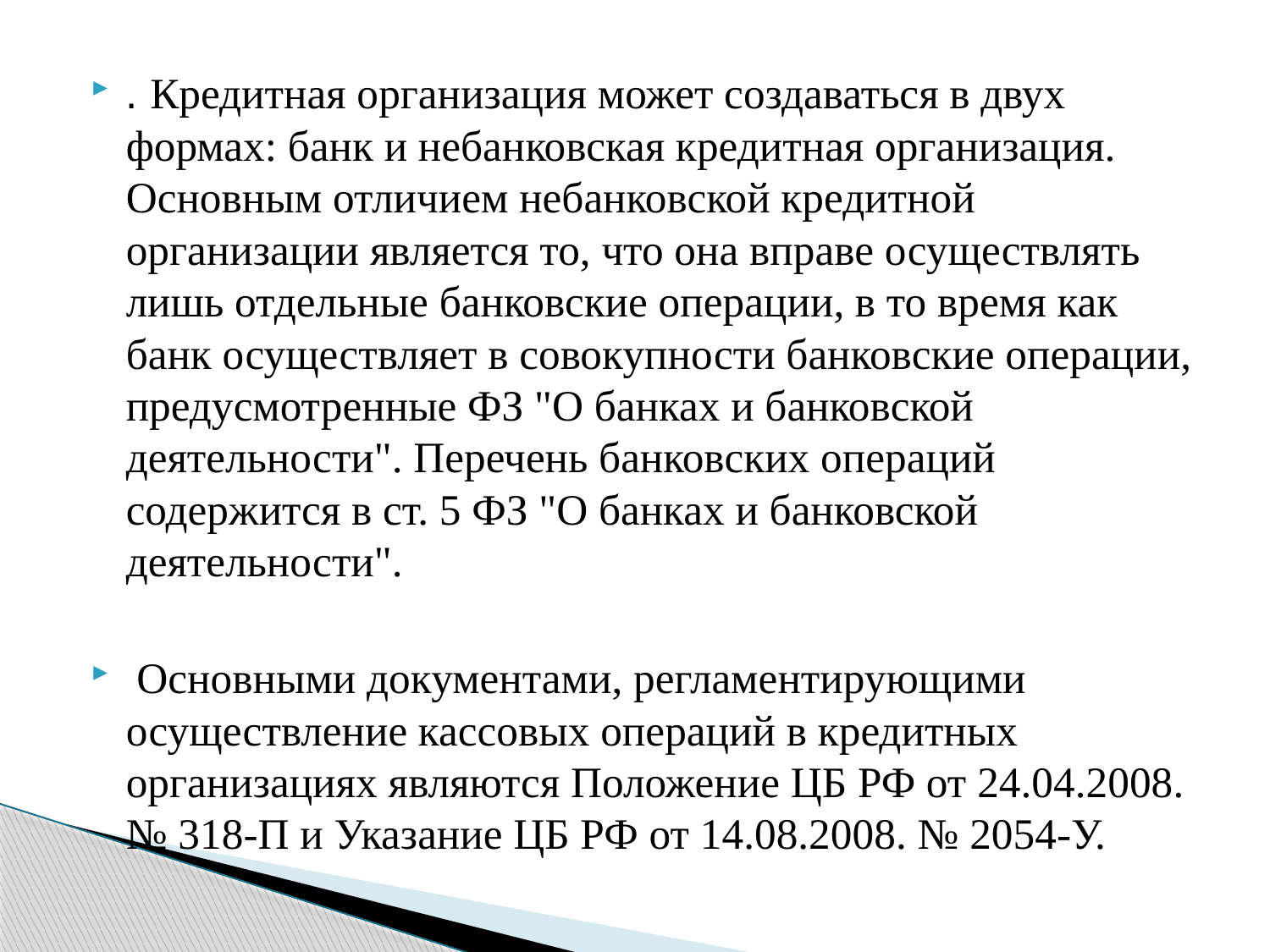

. Кредитная организация может создаваться в двух формах: банк и небанковская кредитная организация. Основным отличием небанковской кредитной организации является то, что она вправе осуществлять лишь отдельные банковские операции, в то время как банк осуществляет в совокупности банковские операции, предусмотренные ФЗ "О банках и банковской деятельности". Перечень банковских операций содержится в ст. 5 ФЗ "О банках и банковской деятельности".

 Основными документами, регламентирующими осуществление кассовых операций в кредитных организациях являются Положение ЦБ РФ от 24.04.2008. № 318-П и Указание ЦБ РФ от 14.08.2008. № 2054-У.